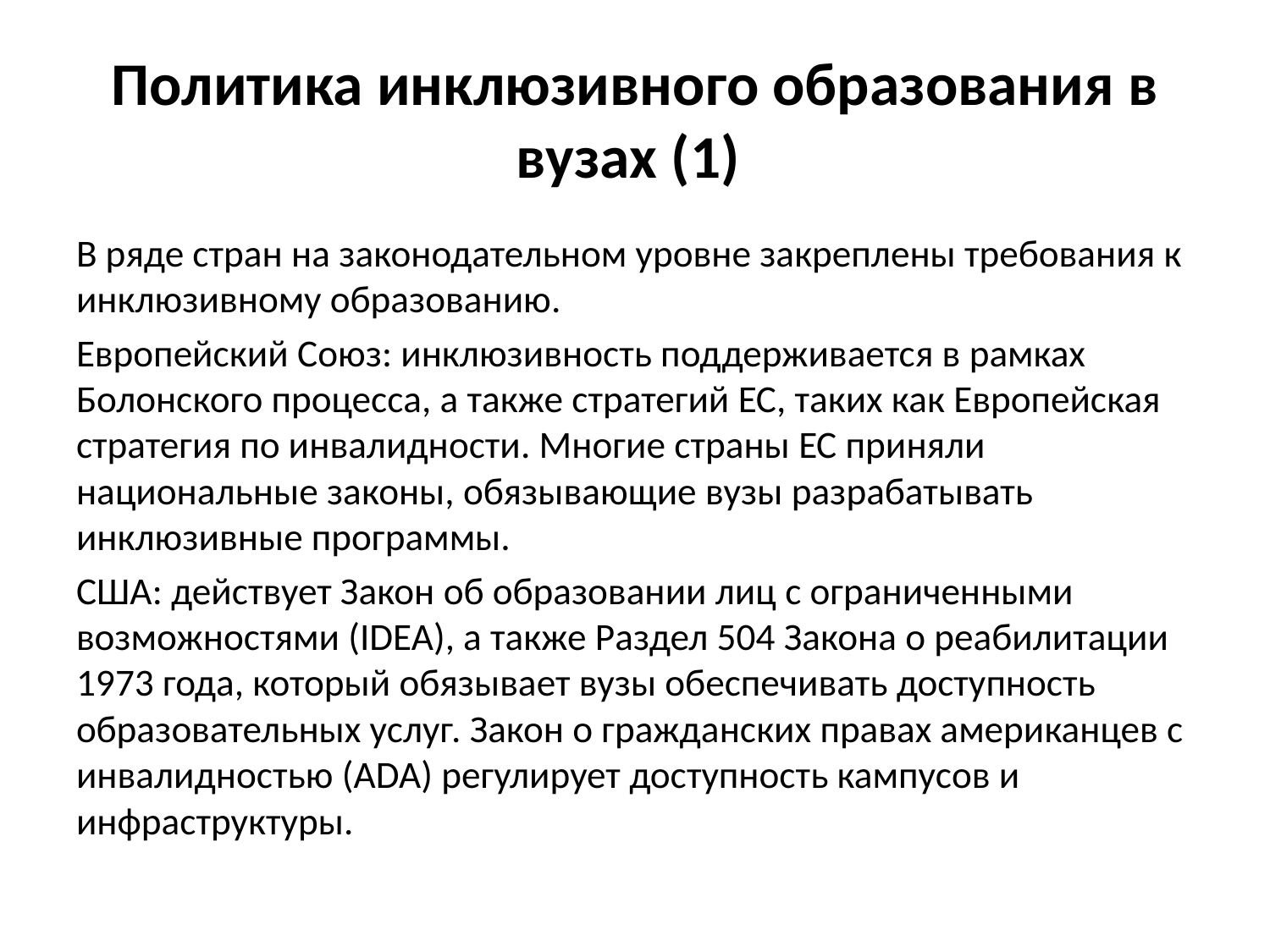

# Политика инклюзивного образования в вузах (1)
В ряде стран на законодательном уровне закреплены требования к инклюзивному образованию.
Европейский Союз: инклюзивность поддерживается в рамках Болонского процесса, а также стратегий ЕС, таких как Европейская стратегия по инвалидности. Многие страны ЕС приняли национальные законы, обязывающие вузы разрабатывать инклюзивные программы.
США: действует Закон об образовании лиц с ограниченными возможностями (IDEA), а также Раздел 504 Закона о реабилитации 1973 года, который обязывает вузы обеспечивать доступность образовательных услуг. Закон о гражданских правах американцев с инвалидностью (ADA) регулирует доступность кампусов и инфраструктуры.